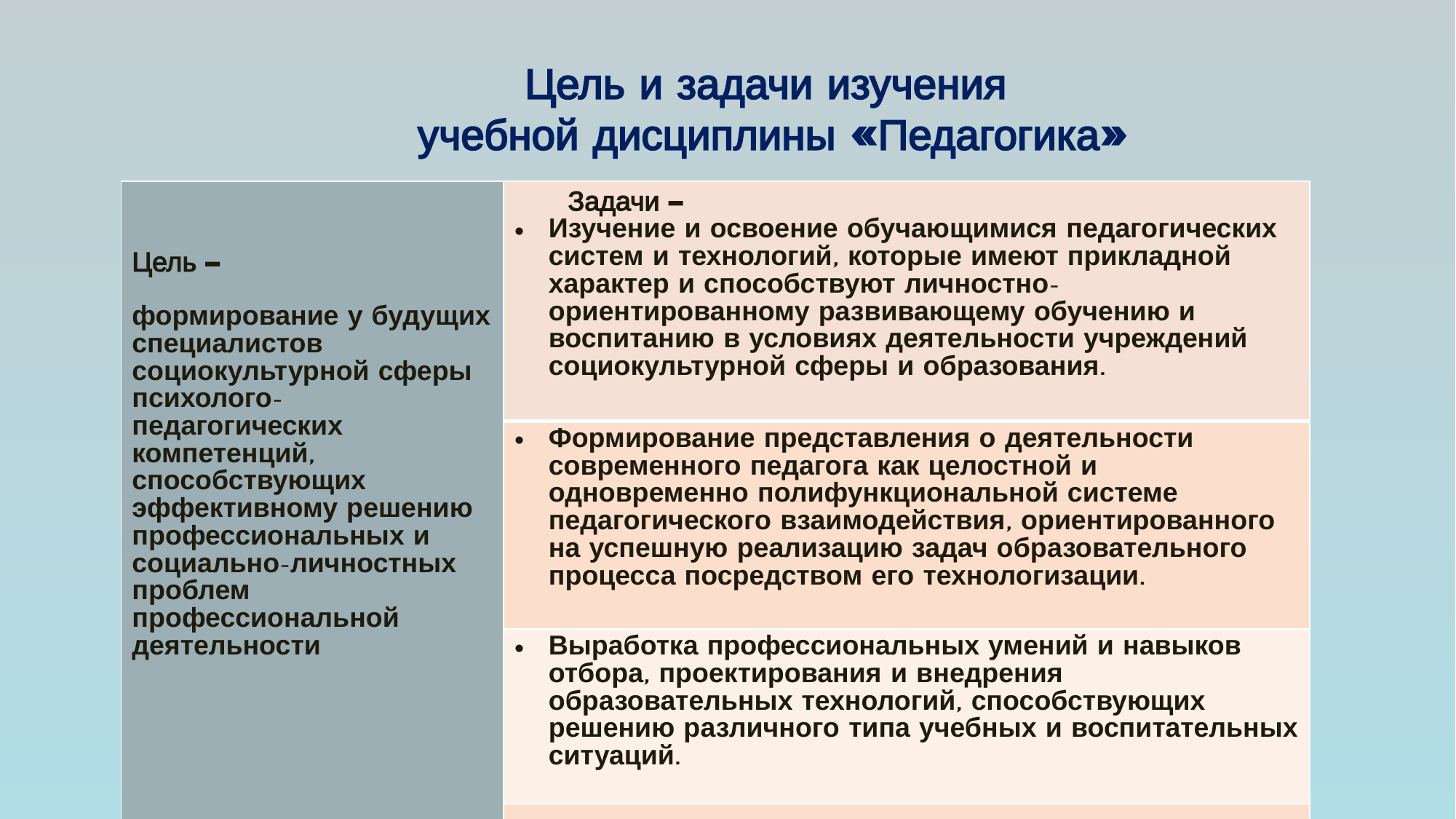

Цель и задачи изучения
учебной дисциплины «Педагогика»
| Цель – формирование у будущих специалистов социокультурной сферы психолого-педагогических компетенций, способствующих эффективному решению профессиональных и социально-личностных проблем профессиональной деятельности | Задачи – Изучение и освоение обучающимися педагогических систем и технологий, которые имеют прикладной характер и способствуют личностно-ориентированному развивающему обучению и воспитанию в условиях деятельности учреждений социокультурной сферы и образования. |
| --- | --- |
|  | Формирование представления о деятельности современного педагога как целостной и одновременно полифункциональной системе педагогического взаимодействия, ориентированного на успешную реализацию задач образовательного процесса посредством его технологизации. |
|  | Выработка профессиональных умений и навыков отбора, проектирования и внедрения образовательных технологий, способствующих решению различного типа учебных и воспитательных ситуаций. |
|  |  |